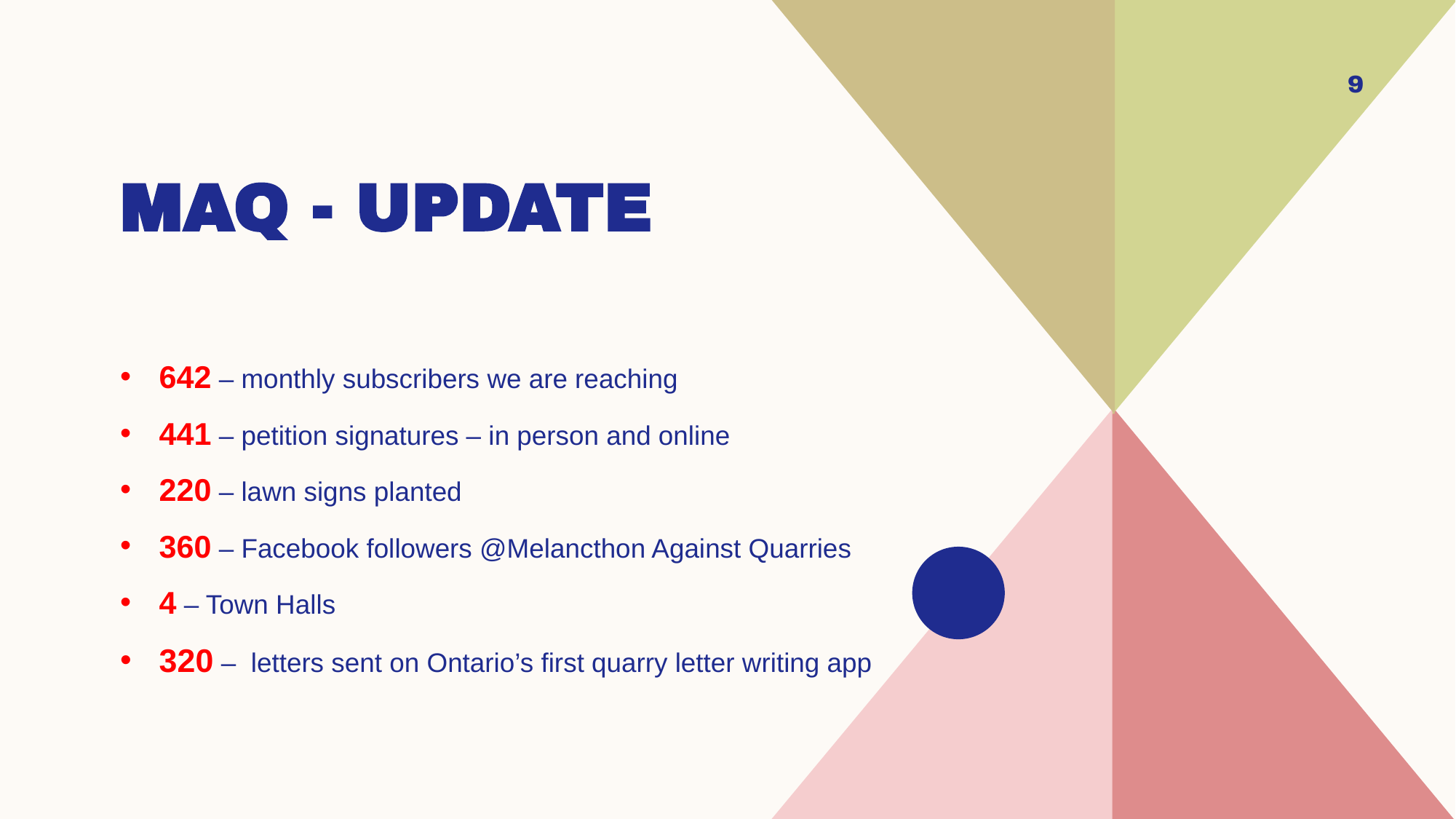

9
# MAQ - update
642 – monthly subscribers we are reaching
441 – petition signatures – in person and online
220 – lawn signs planted
360 – Facebook followers @Melancthon Against Quarries
4 – Town Halls
320 –  letters sent on Ontario’s first quarry letter writing app